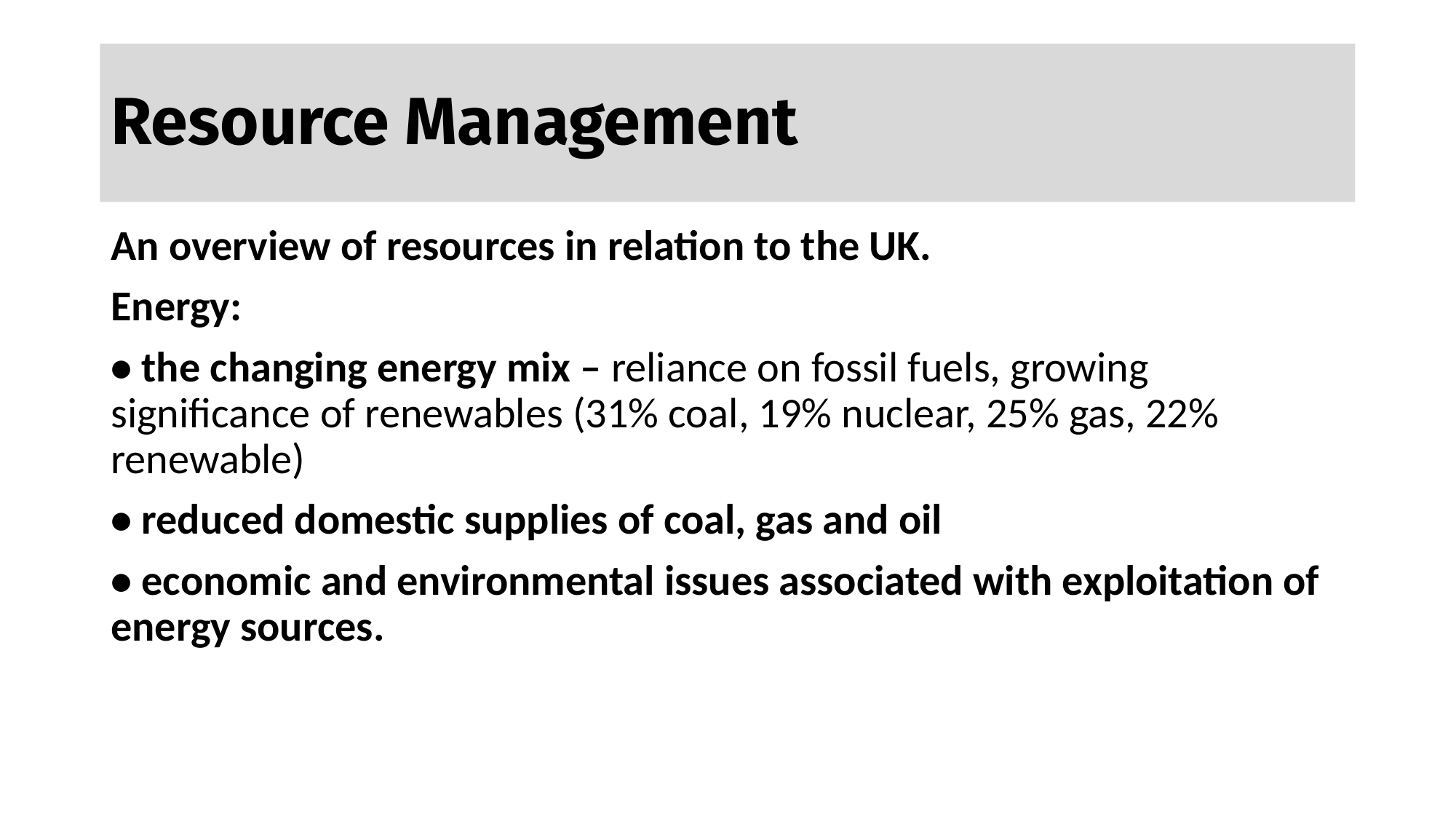

# Resource Management
An overview of resources in relation to the UK.
Energy:
• the changing energy mix – reliance on fossil fuels, growing significance of renewables (31% coal, 19% nuclear, 25% gas, 22% renewable)
• reduced domestic supplies of coal, gas and oil
• economic and environmental issues associated with exploitation of energy sources.